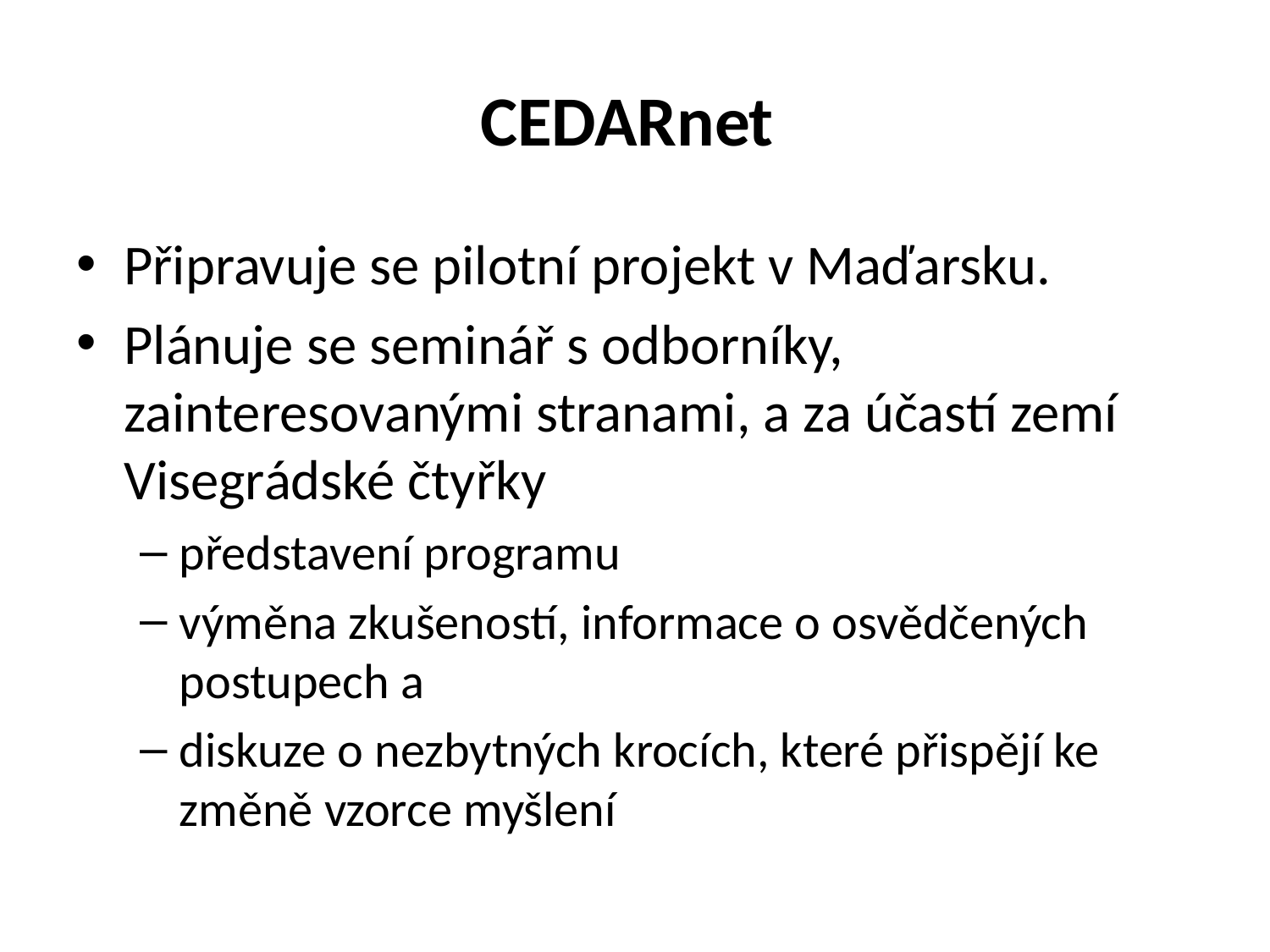

# CEDARnet
Připravuje se pilotní projekt v Maďarsku.
Plánuje se seminář s odborníky, zainteresovanými stranami, a za účastí zemí Visegrádské čtyřky
představení programu
výměna zkušeností, informace o osvědčených postupech a
diskuze o nezbytných krocích, které přispějí ke změně vzorce myšlení